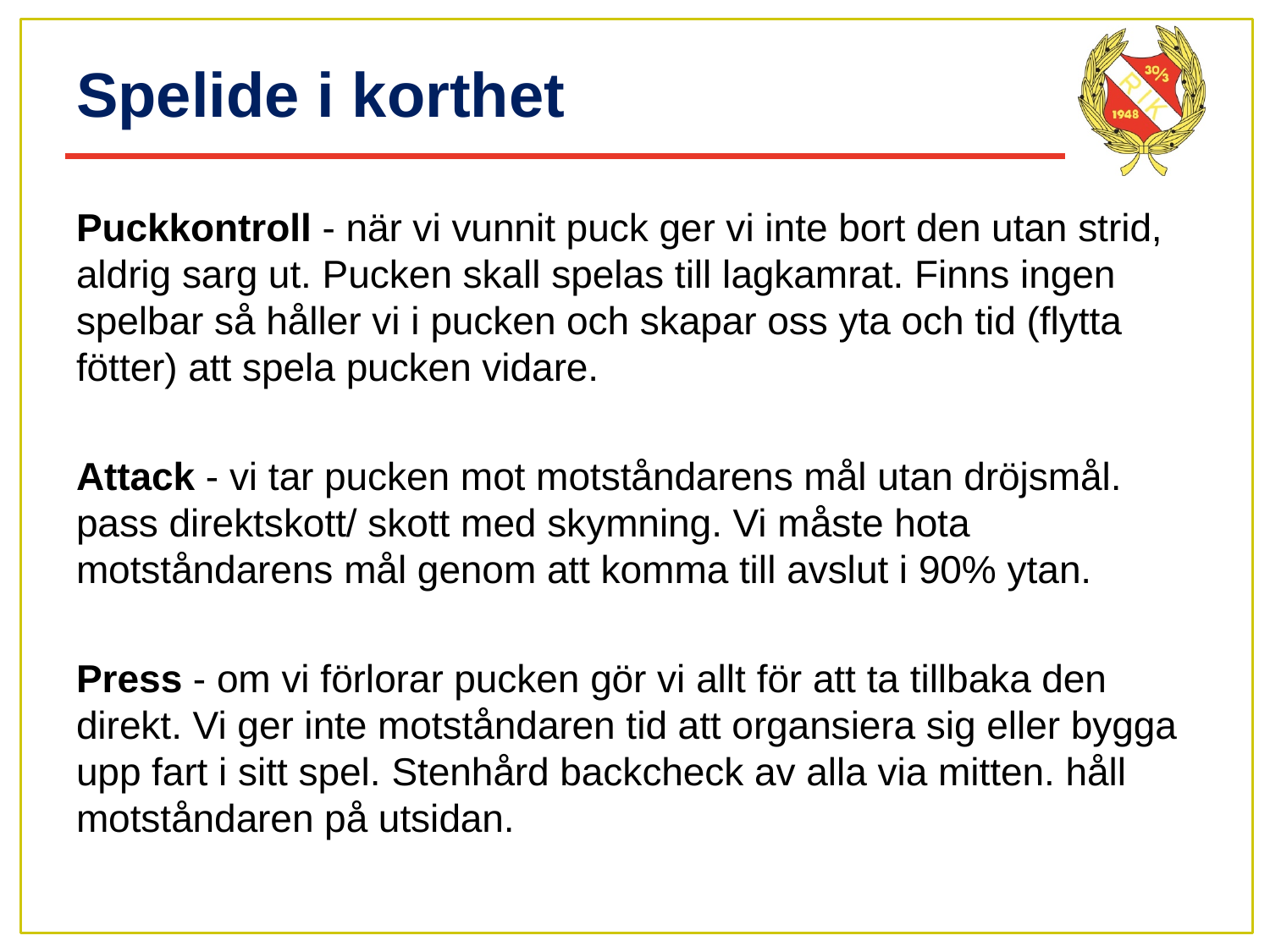

# Spelide i korthet
Puckkontroll - när vi vunnit puck ger vi inte bort den utan strid, aldrig sarg ut. Pucken skall spelas till lagkamrat. Finns ingen spelbar så håller vi i pucken och skapar oss yta och tid (flytta fötter) att spela pucken vidare.

Attack - vi tar pucken mot motståndarens mål utan dröjsmål. pass direktskott/ skott med skymning. Vi måste hota motståndarens mål genom att komma till avslut i 90% ytan.

Press - om vi förlorar pucken gör vi allt för att ta tillbaka den direkt. Vi ger inte motståndaren tid att organsiera sig eller bygga upp fart i sitt spel. Stenhård backcheck av alla via mitten. håll motståndaren på utsidan.